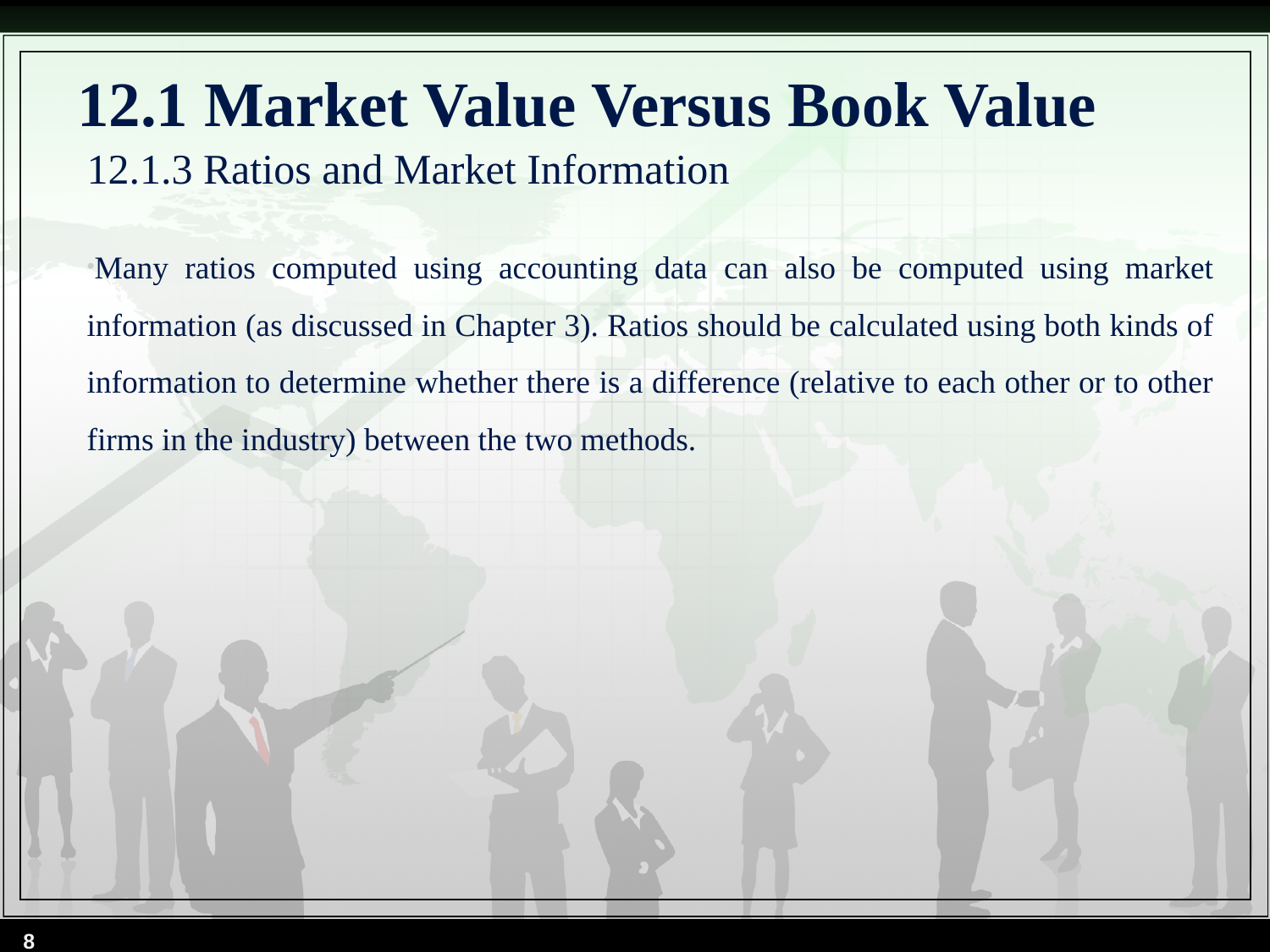

# 12.1 Market Value Versus Book Value
12.1.3 Ratios and Market Information
Many ratios computed using accounting data can also be computed using market information (as discussed in Chapter 3). Ratios should be calculated using both kinds of information to determine whether there is a difference (relative to each other or to other firms in the industry) between the two methods.
8